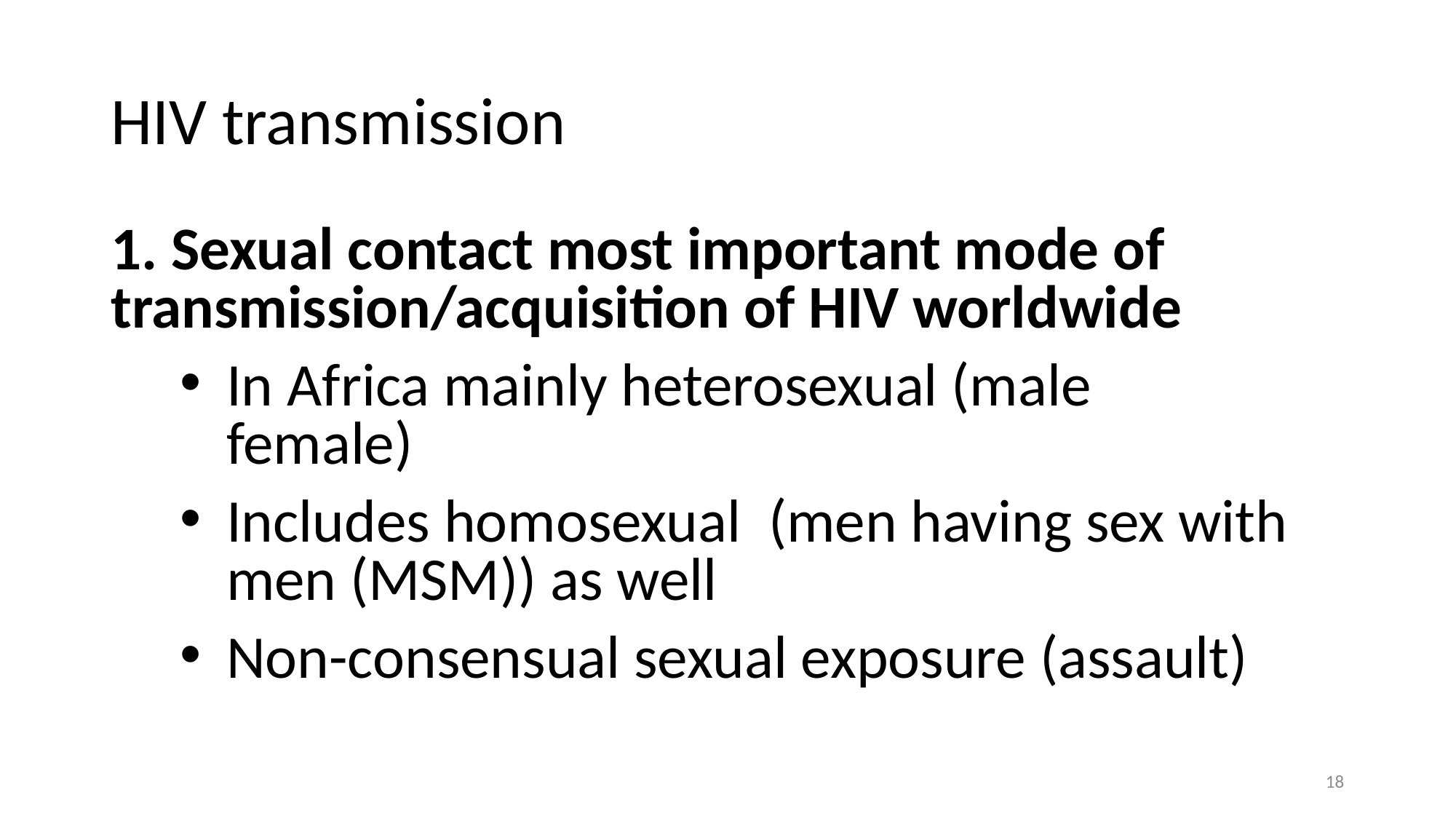

# HIV transmission
1. Sexual contact most important mode of transmission/acquisition of HIV worldwide
In Africa mainly heterosexual (male     female)
Includes homosexual  (men having sex with men (MSM)) as well
Non-consensual sexual exposure (assault)

18